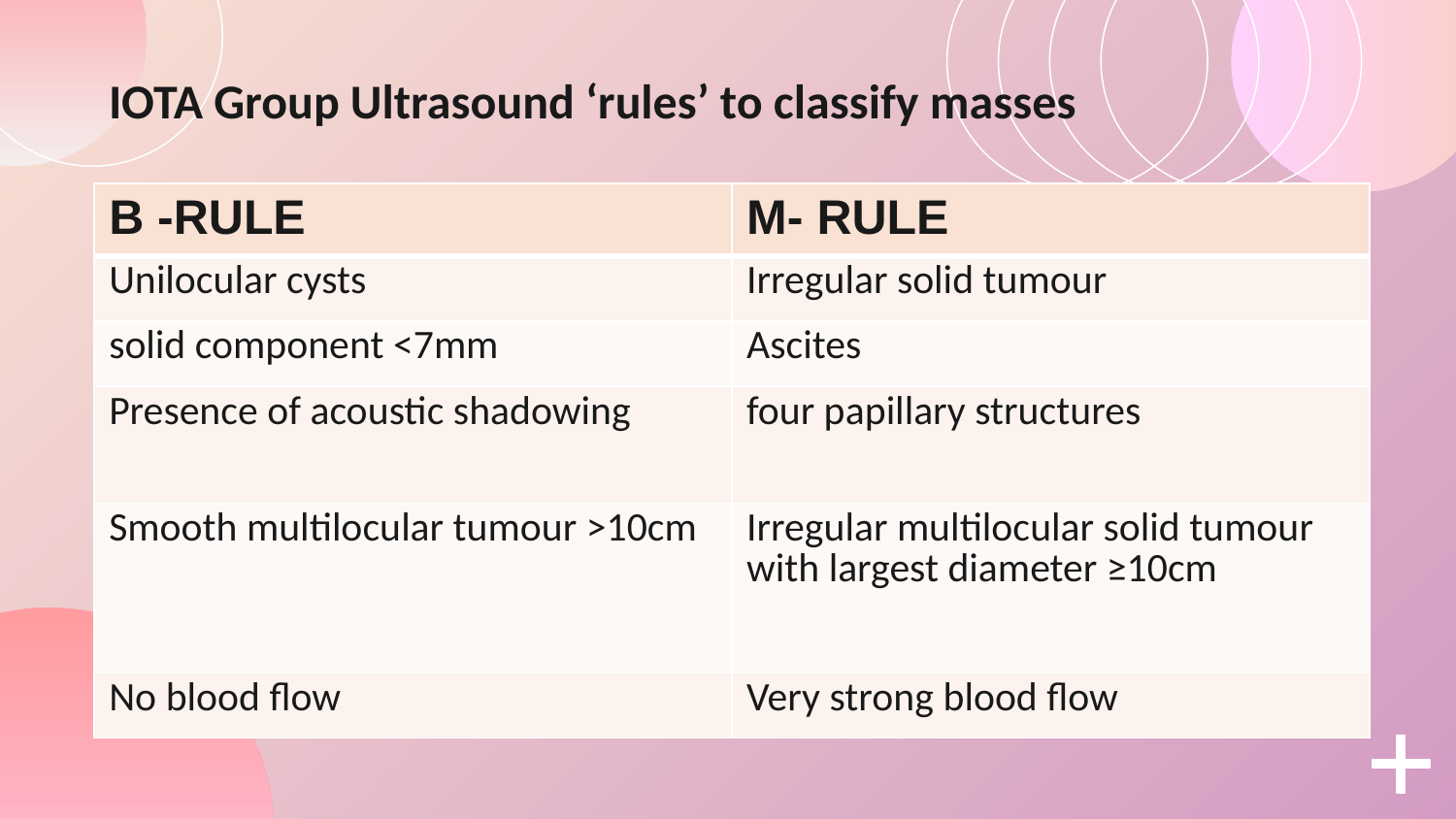

IOTA Group Ultrasound ‘rules’ to classify masses
| B -RULE | M- RULE |
| --- | --- |
| Unilocular cysts | Irregular solid tumour |
| solid component <7mm | Ascites |
| Presence of acoustic shadowing | four papillary structures |
| Smooth multilocular tumour >10cm | Irregular multilocular solid tumour with largest diameter ≥10cm |
| No blood flow | Very strong blood flow |